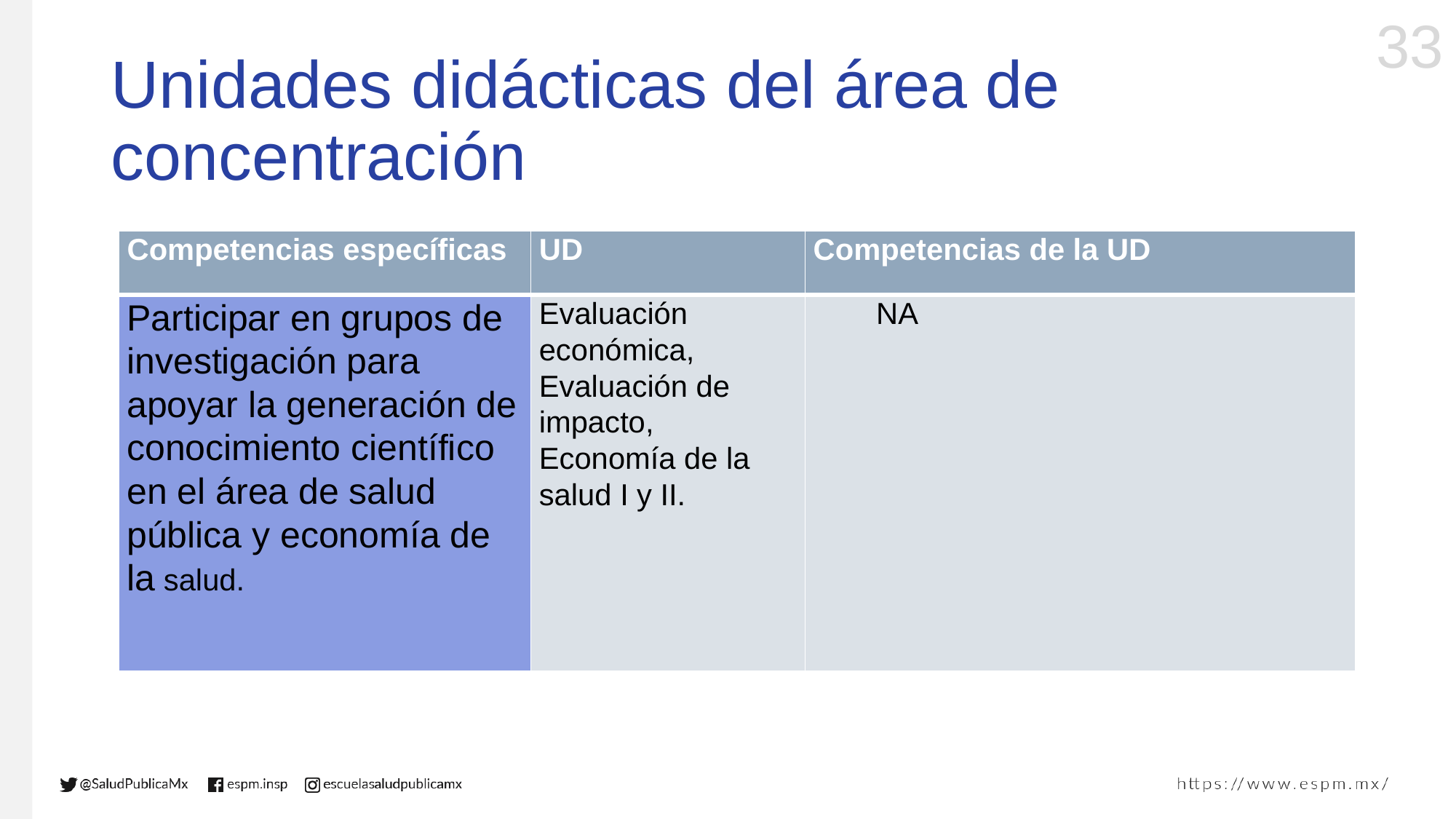

# Unidades didácticas del área de concentración
| Competencias específicas | UD | Competencias de la UD |
| --- | --- | --- |
| Participar en grupos de investigación para apoyar la generación de conocimiento científico en el área de salud pública y economía de la salud. | Evaluación económica, Evaluación de impacto, Economía de la salud I y II. | NA |